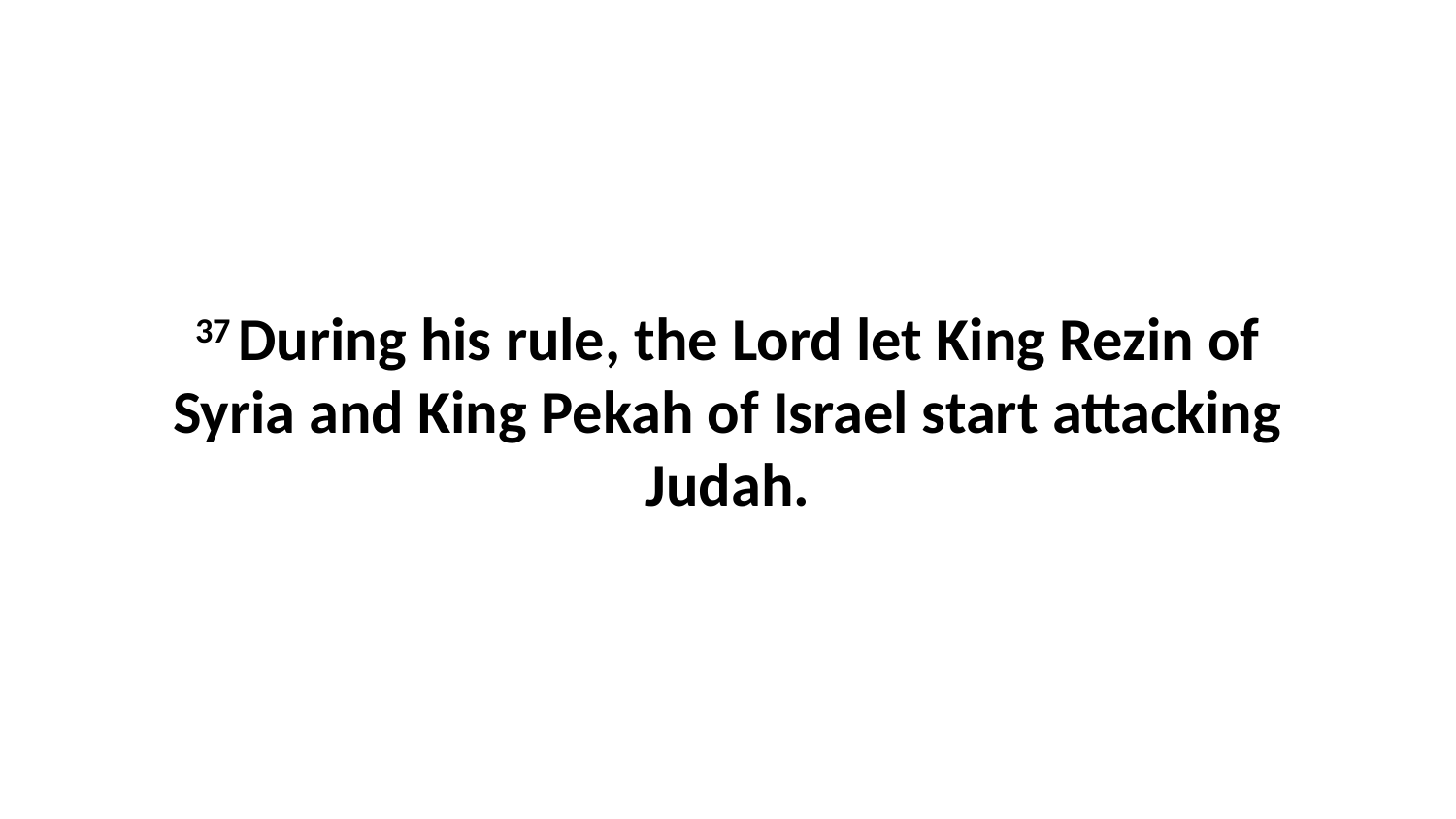

37 During his rule, the Lord let King Rezin of Syria and King Pekah of Israel start attacking Judah.